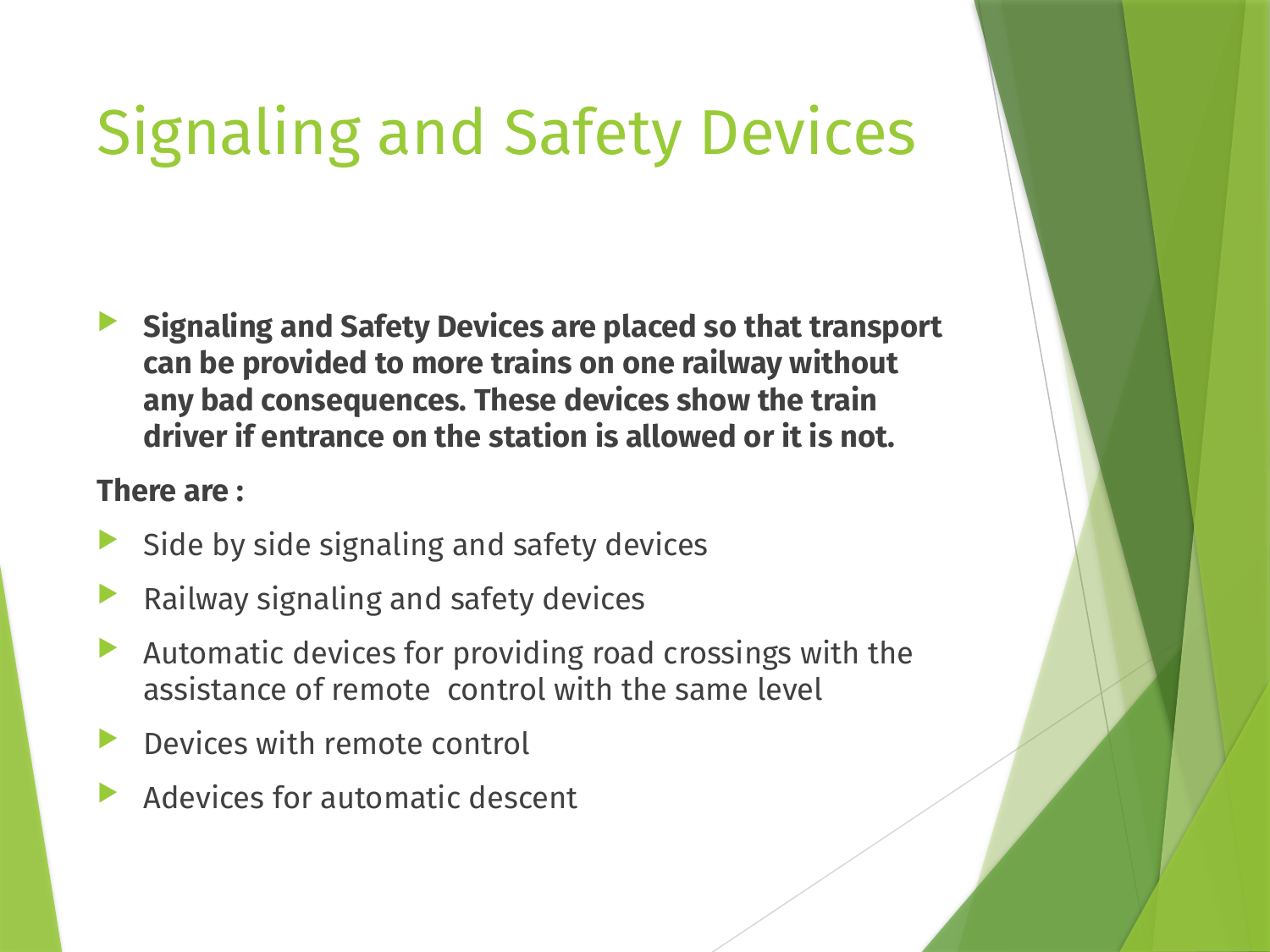

# Signaling and Safety Devices
Signaling and Safety Devices are placed so that transport can be provided to more trains on one railway without any bad consequences. These devices show the train driver if entrance on the station is allowed or it is not.
There are :
Side by side signaling and safety devices
Railway signaling and safety devices
Automatic devices for providing road crossings with the assistance of remote  control with the same level
Devices with remote control
Аdevices for automatic descent